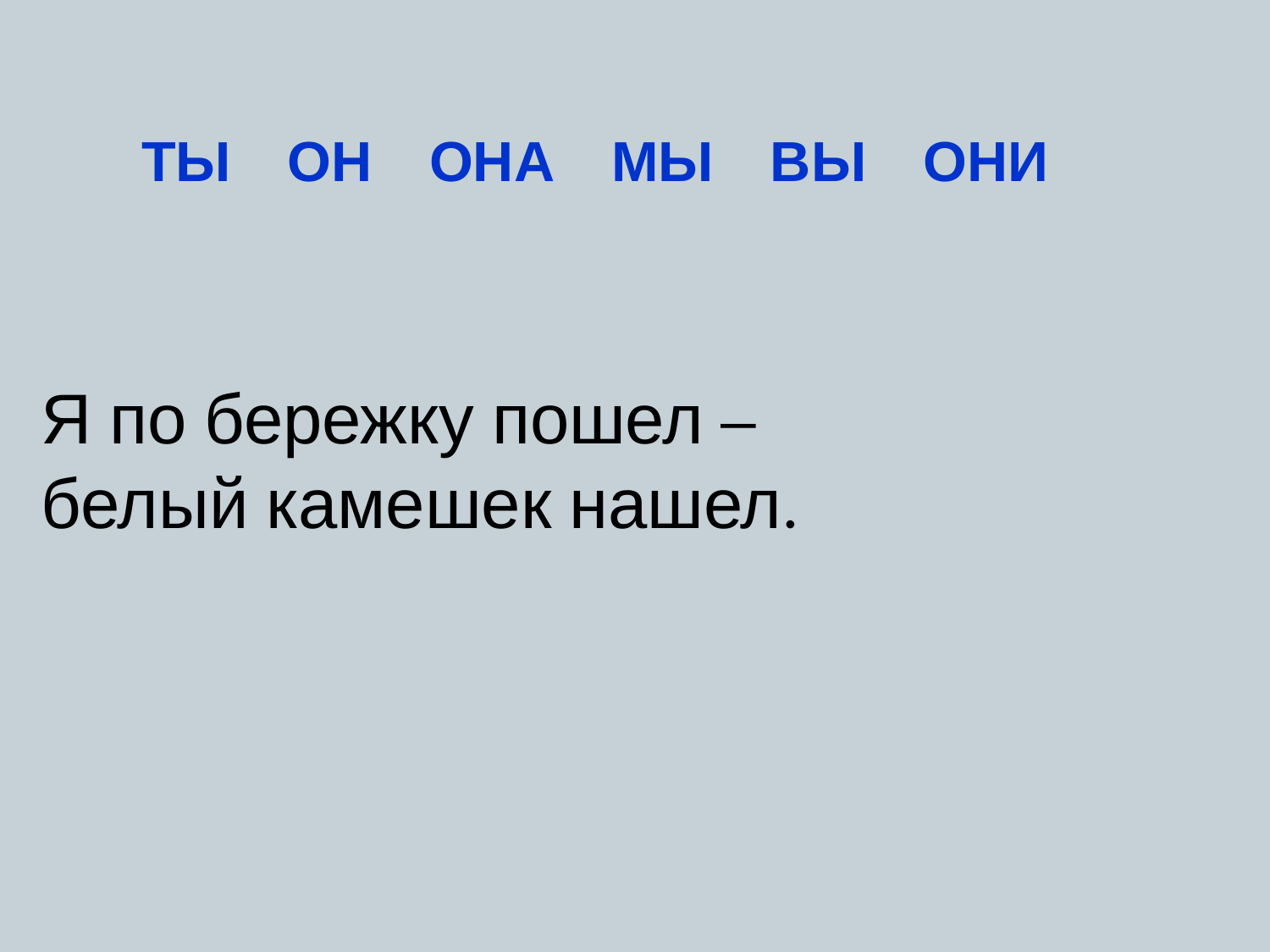

ТЫ    ОН    ОНА    МЫ    ВЫ    ОНИ
Я по бережку пошел –
белый камешек нашел.